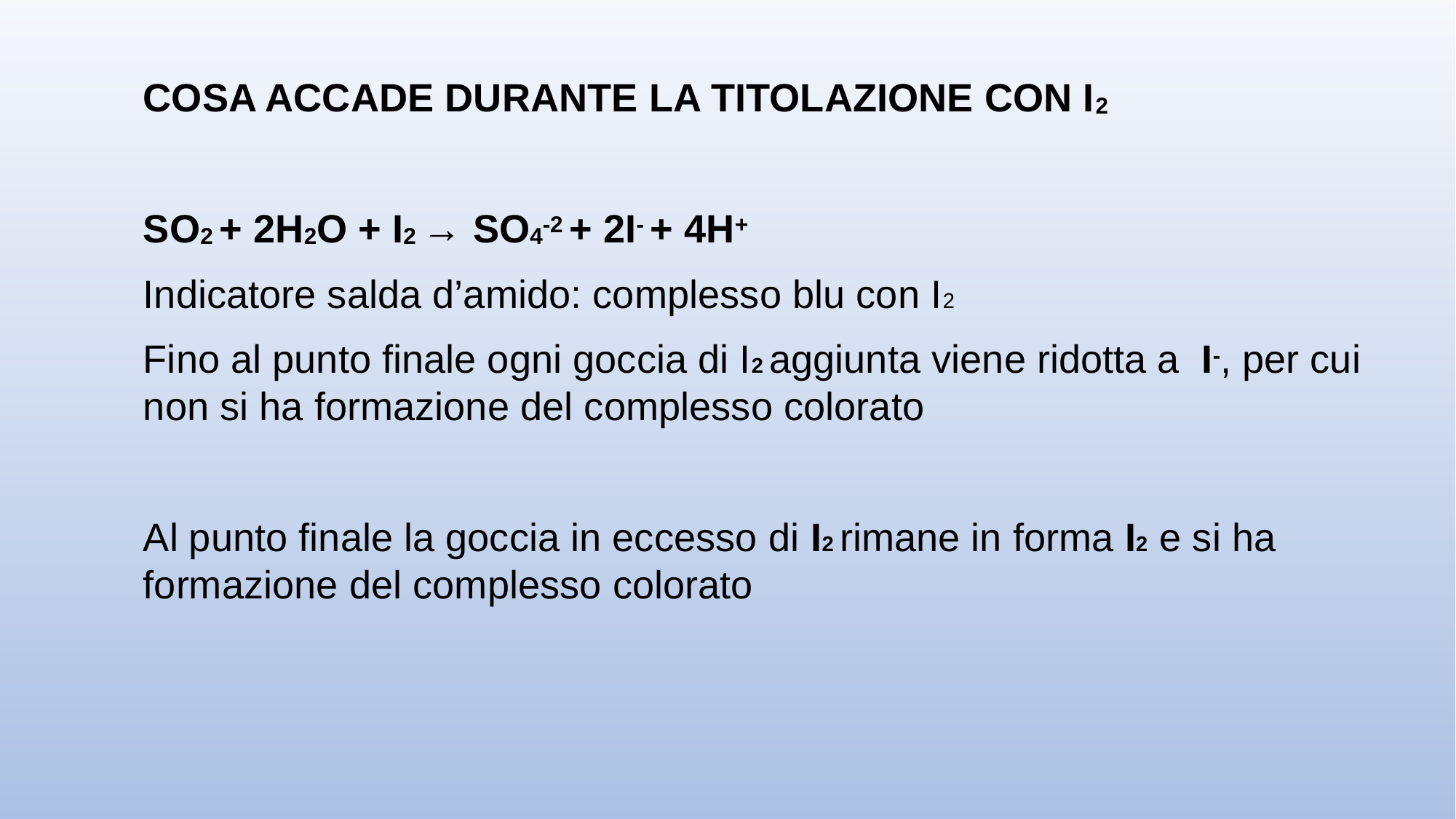

COSA ACCADE DURANTE LA TITOLAZIONE CON I2

SO2 + 2H2O + I2 → SO4-2 + 2I- + 4H+
Indicatore salda d’amido: complesso blu con I2
Fino al punto finale ogni goccia di I2 aggiunta viene ridotta a  I-, per cui non si ha formazione del complesso colorato

Al punto finale la goccia in eccesso di I2 rimane in forma I2  e si ha  formazione del complesso colorato